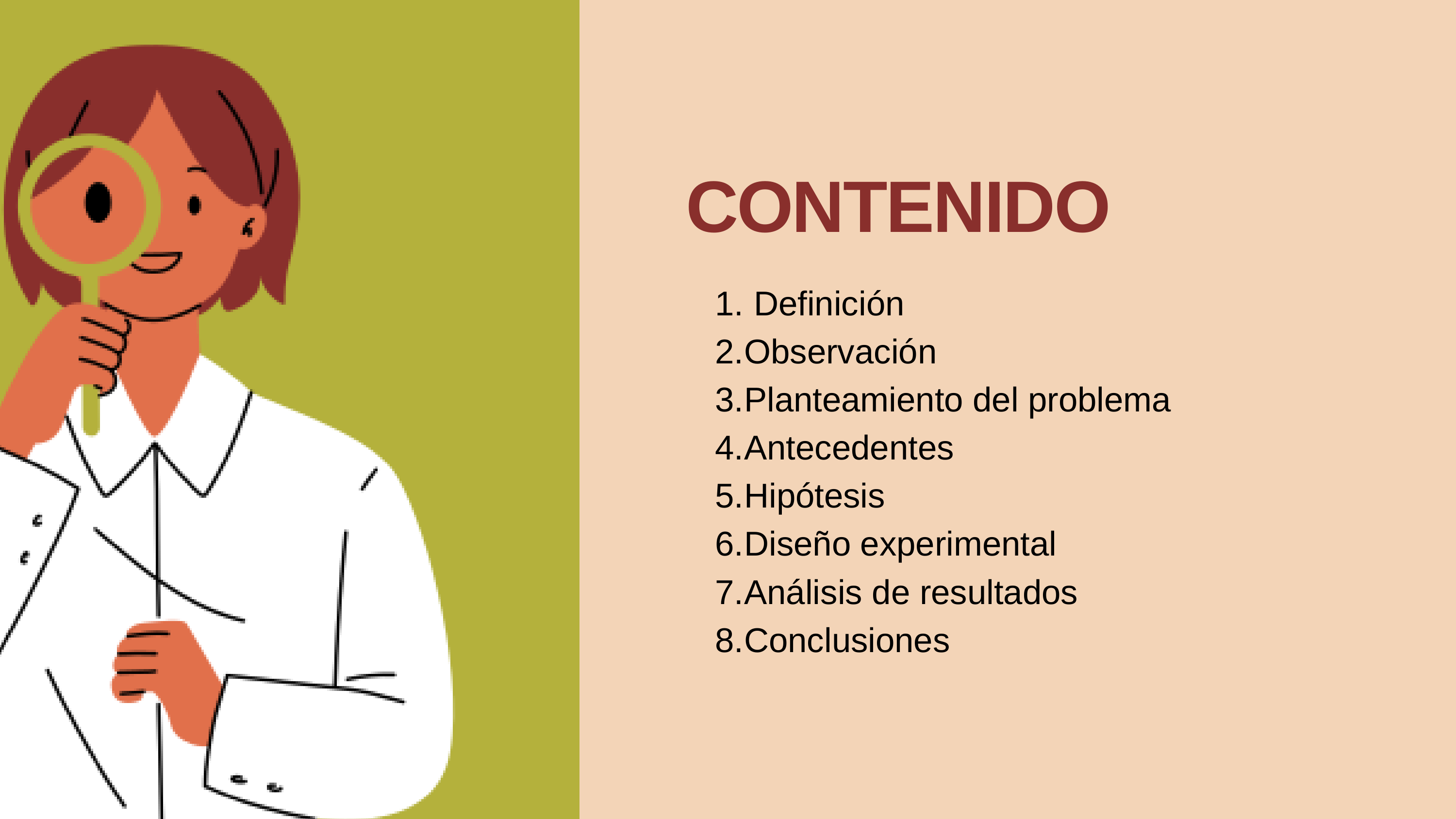

CONTENIDO
 Definición
Observación
Planteamiento del problema
Antecedentes
Hipótesis
Diseño experimental
Análisis de resultados
Conclusiones